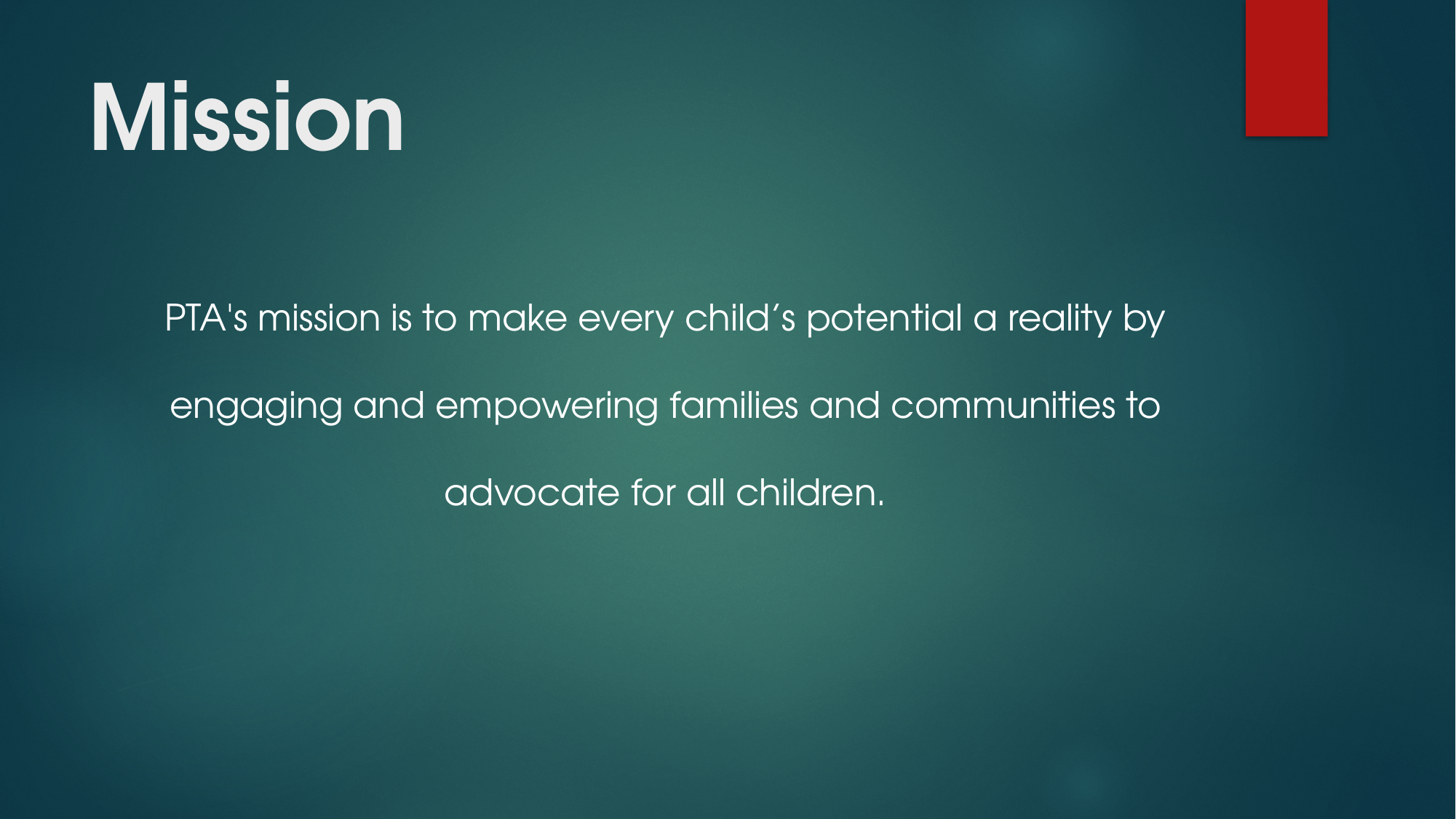

# Mission
PTA's mission is to make every child’s potential a reality by engaging and empowering families and communities to advocate for all children.